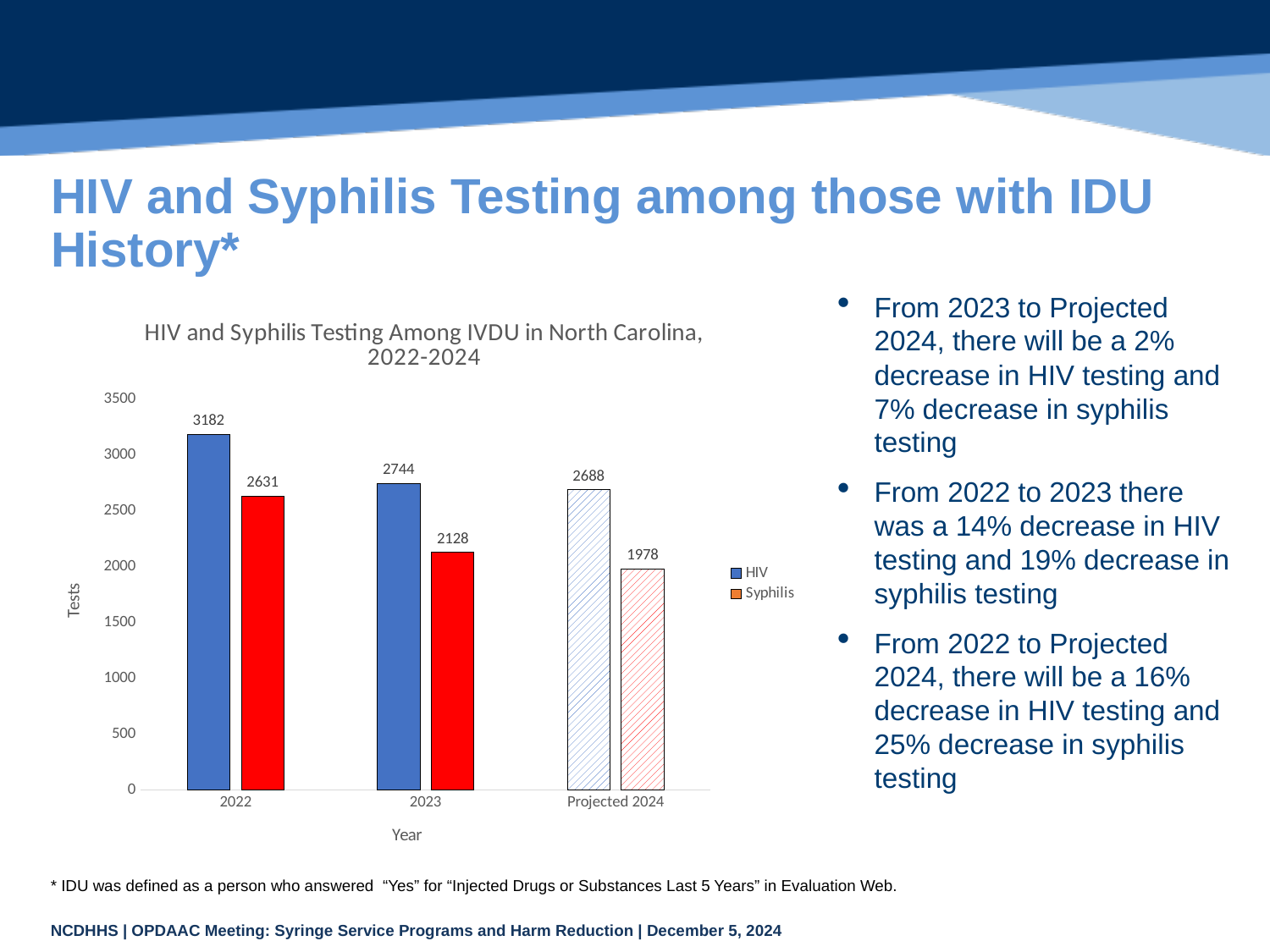

# HIV and Syphilis Testing among those with IDU History*
From 2023 to Projected 2024, there will be a 2% decrease in HIV testing and 7% decrease in syphilis testing
From 2022 to 2023 there was a 14% decrease in HIV testing and 19% decrease in syphilis testing
From 2022 to Projected 2024, there will be a 16% decrease in HIV testing and 25% decrease in syphilis testing

### Chart: HIV and Syphilis Testing Among IVDU in North Carolina, 2022-2024

| Category | HIV | Syphilis |
|---|---|---|
| 2022 | 3182.0 | 2631.0 |
| 2023 | 2744.0 | 2128.0 |
| Projected 2024 | 2688.0 | 1978.0 |
* IDU was defined as a person who answered  “Yes” for “Injected Drugs or Substances Last 5 Years” in Evaluation Web.